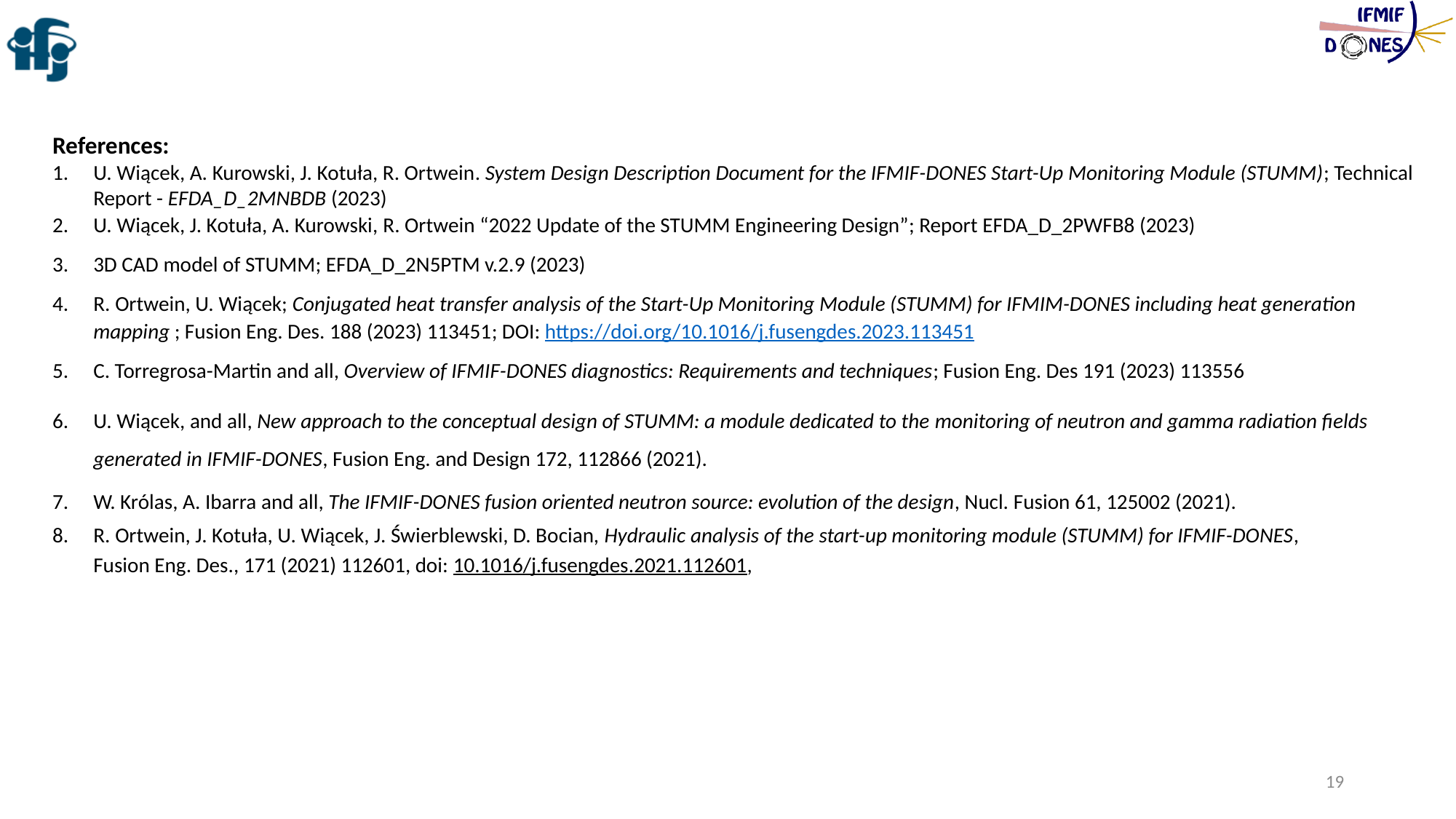

References:
U. Wiącek, A. Kurowski, J. Kotuła, R. Ortwein. System Design Description Document for the IFMIF-DONES Start-Up Monitoring Module (STUMM); Technical Report - EFDA_D_2MNBDB (2023)
U. Wiącek, J. Kotuła, A. Kurowski, R. Ortwein “2022 Update of the STUMM Engineering Design”; Report EFDA_D_2PWFB8 (2023)
3D CAD model of STUMM; EFDA_D_2N5PTM v.2.9 (2023)
R. Ortwein, U. Wiącek; Conjugated heat transfer analysis of the Start-Up Monitoring Module (STUMM) for IFMIM-DONES including heat generation mapping ; Fusion Eng. Des. 188 (2023) 113451; DOI: https://doi.org/10.1016/j.fusengdes.2023.113451
C. Torregrosa-Martin and all, Overview of IFMIF-DONES diagnostics: Requirements and techniques; Fusion Eng. Des 191 (2023) 113556
U. Wiącek, and all, New approach to the conceptual design of STUMM: a module dedicated to the monitoring of neutron and gamma radiation fields generated in IFMIF-DONES, Fusion Eng. and Design 172, 112866 (2021).
W. Królas, A. Ibarra and all, The IFMIF-DONES fusion oriented neutron source: evolution of the design, Nucl. Fusion 61, 125002 (2021).
R. Ortwein, J. Kotuła, U. Wiącek, J. Świerblewski, D. Bocian, Hydraulic analysis of the start-up monitoring module (STUMM) for IFMIF-DONES,
Fusion Eng. Des., 171 (2021) 112601, doi: 10.1016/j.fusengdes.2021.112601,

19